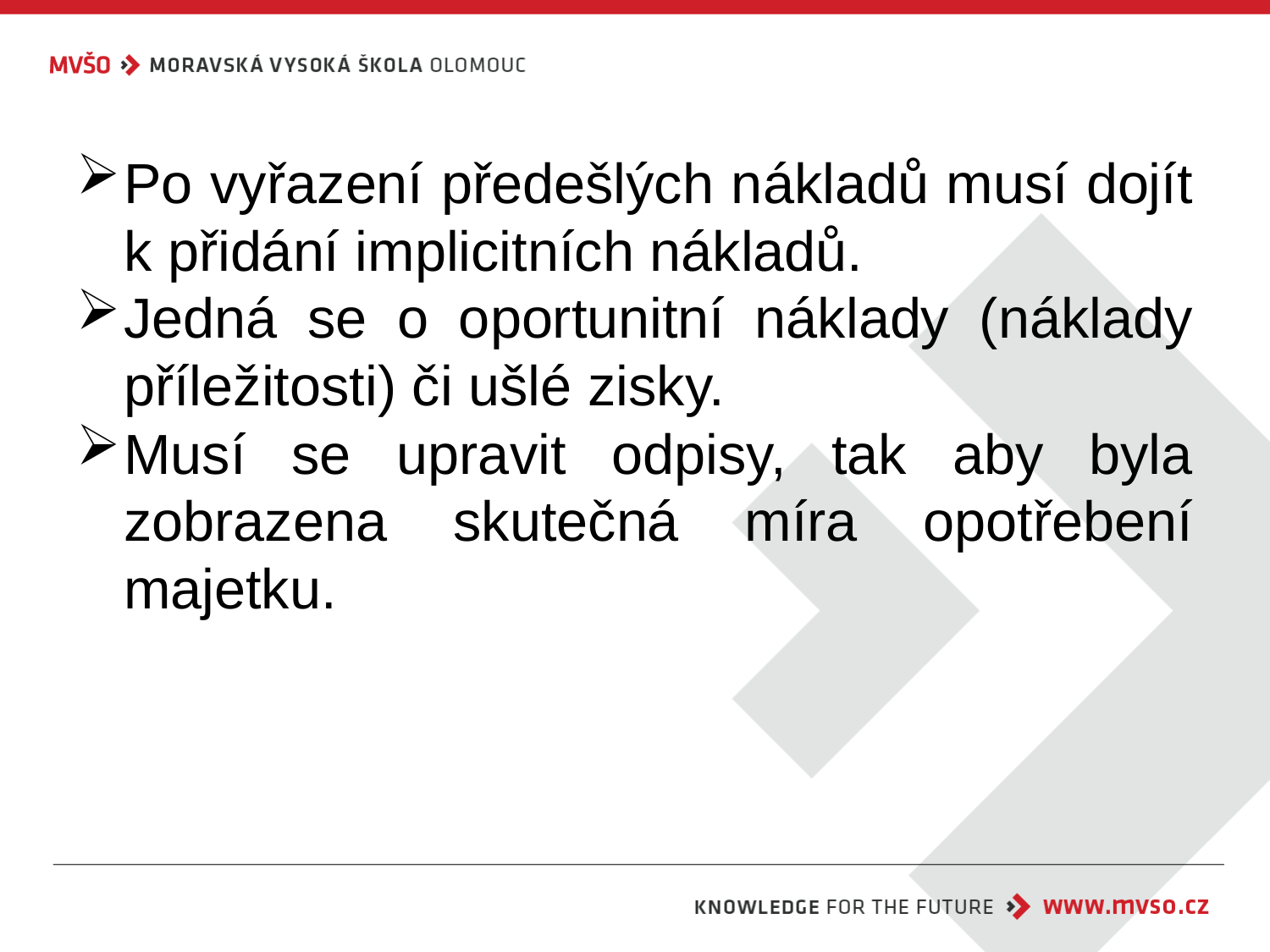

Po vyřazení předešlých nákladů musí dojít k přidání implicitních nákladů.
Jedná se o oportunitní náklady (náklady příležitosti) či ušlé zisky.
Musí se upravit odpisy, tak aby byla zobrazena skutečná míra opotřebení majetku.